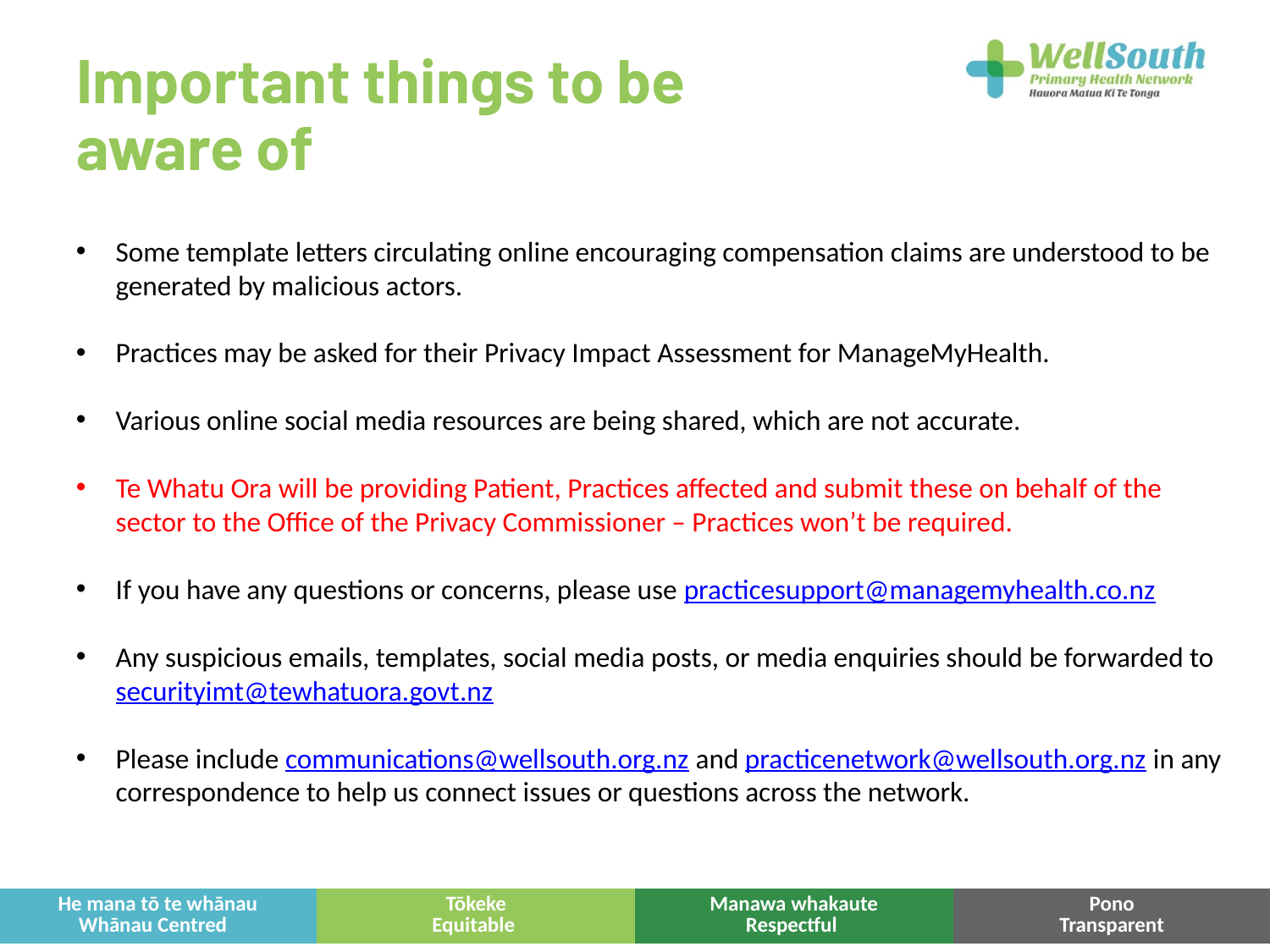

# Important things to be aware of

Some template letters circulating online encouraging compensation claims are understood to be generated by malicious actors.

Practices may be asked for their Privacy Impact Assessment for ManageMyHealth.

Various online social media resources are being shared, which are not accurate.

Te Whatu Ora will be providing Patient, Practices affected and submit these on behalf of the sector to the Office of the Privacy Commissioner – Practices won’t be required.

If you have any questions or concerns, please use practicesupport@managemyhealth.co.nz

Any suspicious emails, templates, social media posts, or media enquiries should be forwarded to securityimt@tewhatuora.govt.nz

Please include communications@wellsouth.org.nz and practicenetwork@wellsouth.org.nz in any correspondence to help us connect issues or questions across the network.